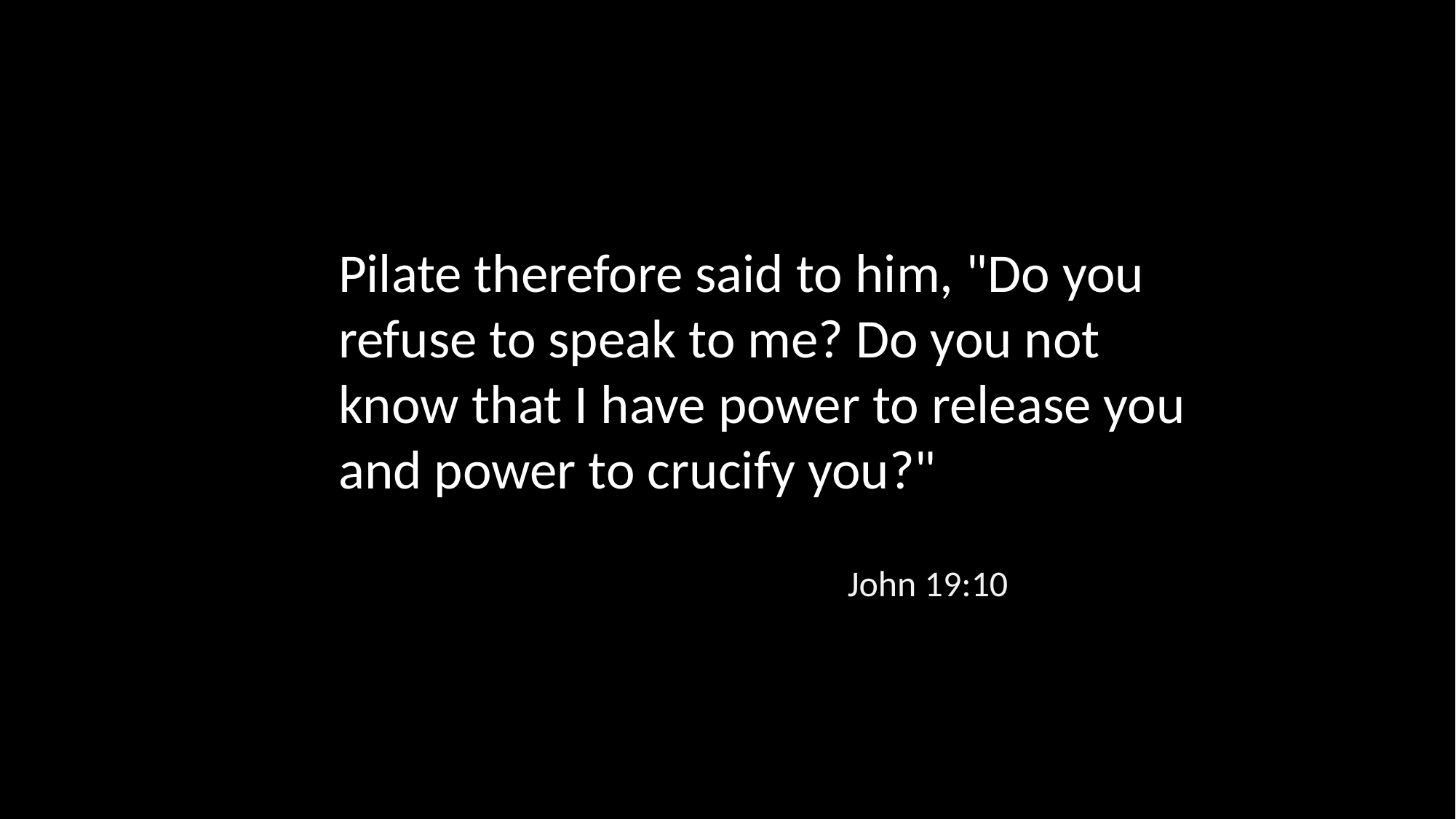

Pilate therefore said to him, "Do you refuse to speak to me? Do you not know that I have power to release you and power to crucify you?"
John 19:10